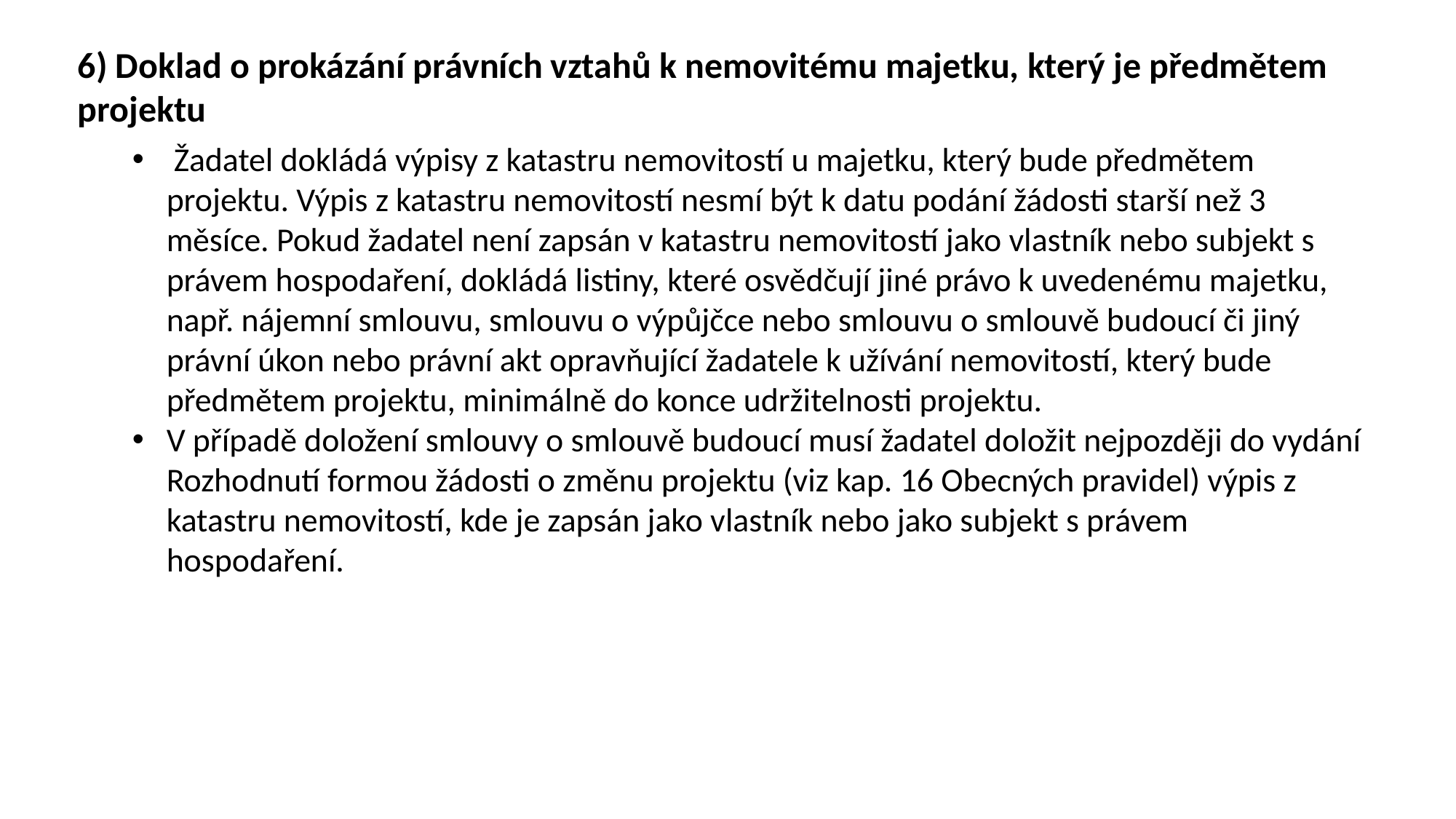

6) Doklad o prokázání právních vztahů k nemovitému majetku, který je předmětem projektu
 Žadatel dokládá výpisy z katastru nemovitostí u majetku, který bude předmětem projektu. Výpis z katastru nemovitostí nesmí být k datu podání žádosti starší než 3 měsíce. Pokud žadatel není zapsán v katastru nemovitostí jako vlastník nebo subjekt s právem hospodaření, dokládá listiny, které osvědčují jiné právo k uvedenému majetku, např. nájemní smlouvu, smlouvu o výpůjčce nebo smlouvu o smlouvě budoucí či jiný právní úkon nebo právní akt opravňující žadatele k užívání nemovitostí, který bude předmětem projektu, minimálně do konce udržitelnosti projektu.
V případě doložení smlouvy o smlouvě budoucí musí žadatel doložit nejpozději do vydání Rozhodnutí formou žádosti o změnu projektu (viz kap. 16 Obecných pravidel) výpis z katastru nemovitostí, kde je zapsán jako vlastník nebo jako subjekt s právem hospodaření.